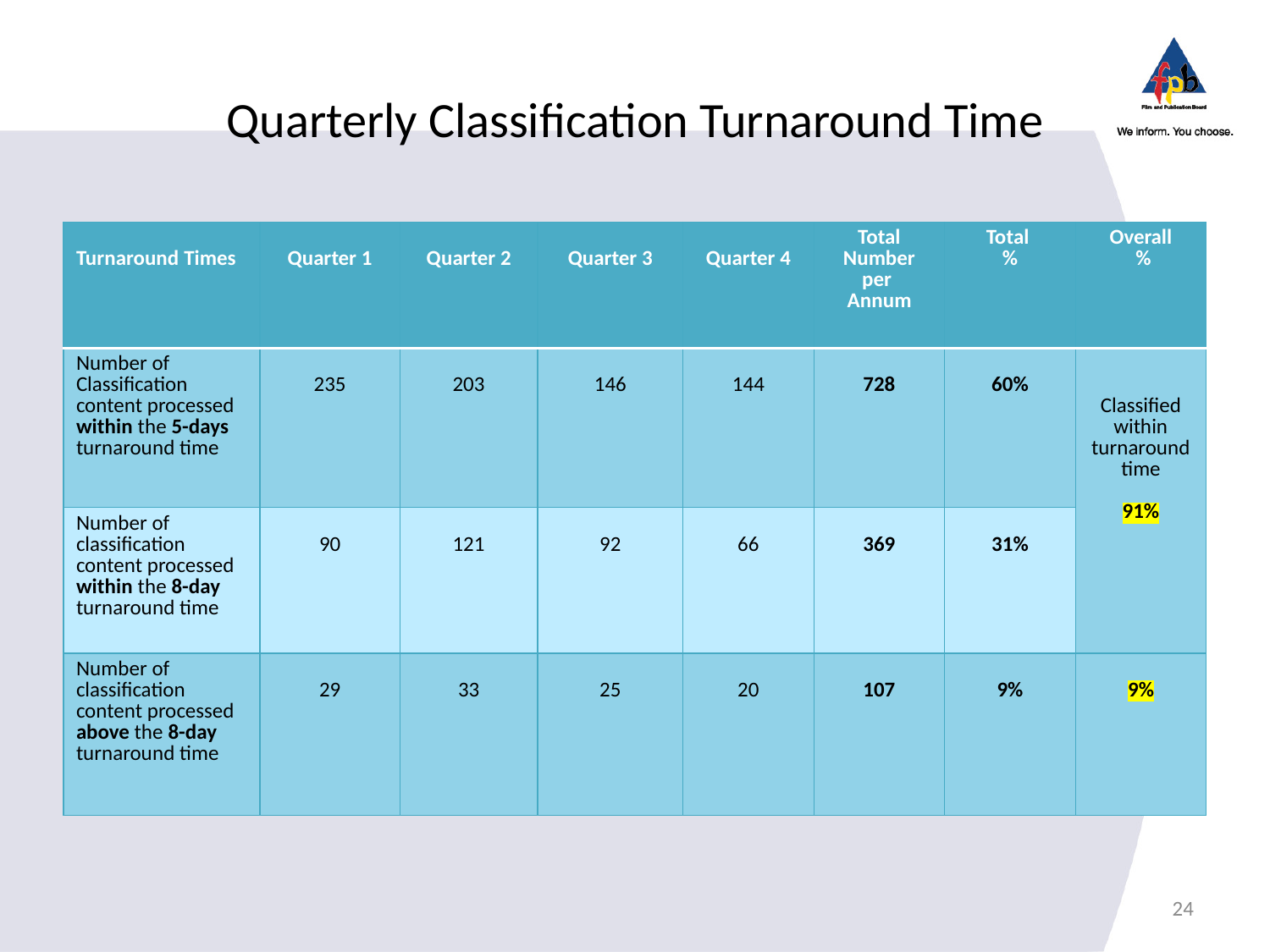

# Quarterly Classification Turnaround Time
| Turnaround Times | Quarter 1 | Quarter 2 | Quarter 3 | Quarter 4 | Total Number per Annum | Total % | Overall % |
| --- | --- | --- | --- | --- | --- | --- | --- |
| Number of Classification content processed within the 5-days turnaround time | 235 | 203 | 146 | 144 | 728 | 60% | Classified within turnaround time 91% |
| Number of classification content processed within the 8-day turnaround time | 90 | 121 | 92 | 66 | 369 | 31% |  |
| Number of classification content processed above the 8-day turnaround time | 29 | 33 | 25 | 20 | 107 | 9% | 9% |
24